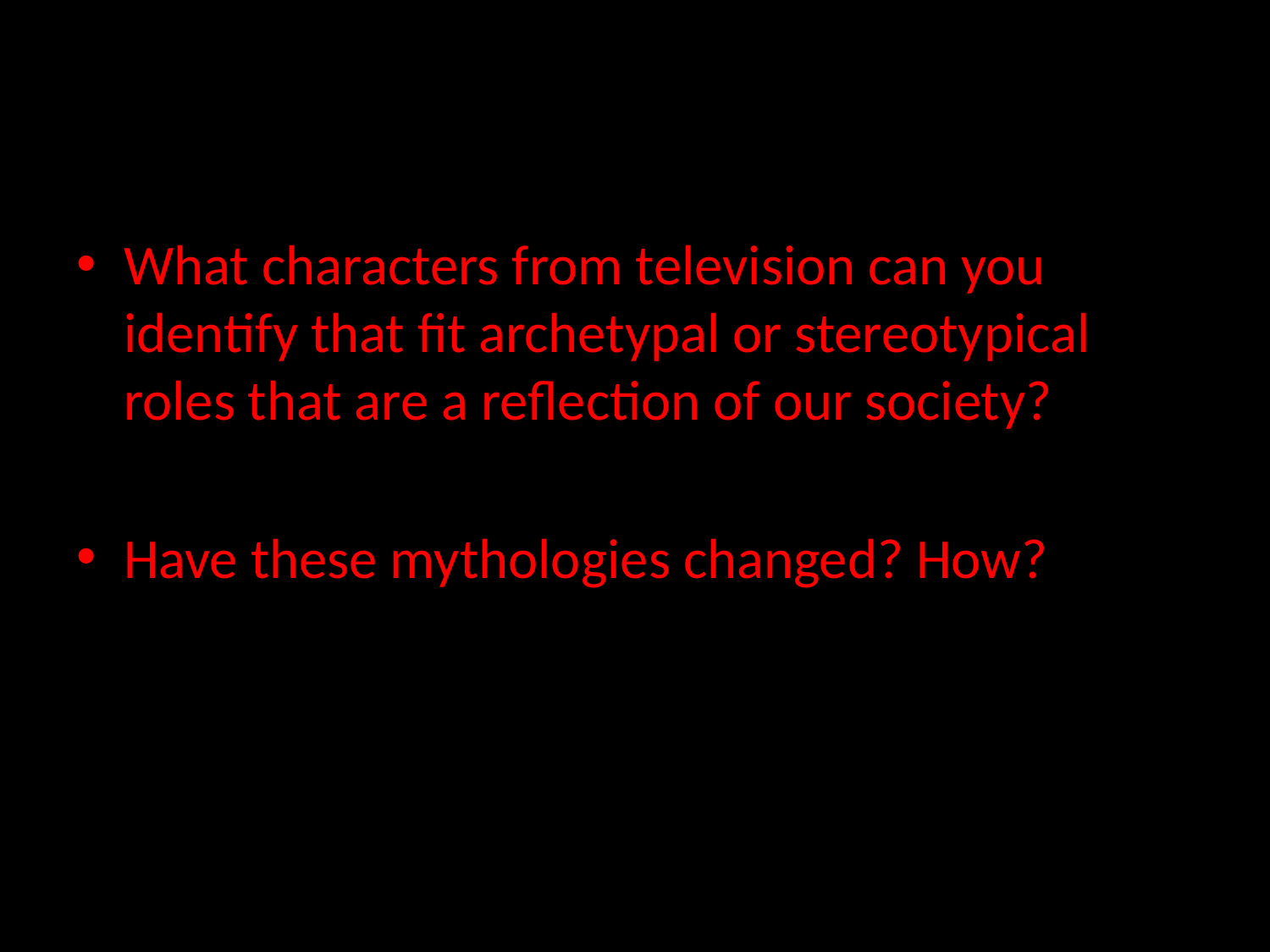

#
What characters from television can you identify that fit archetypal or stereotypical roles that are a reflection of our society?

Have these mythologies changed? How?